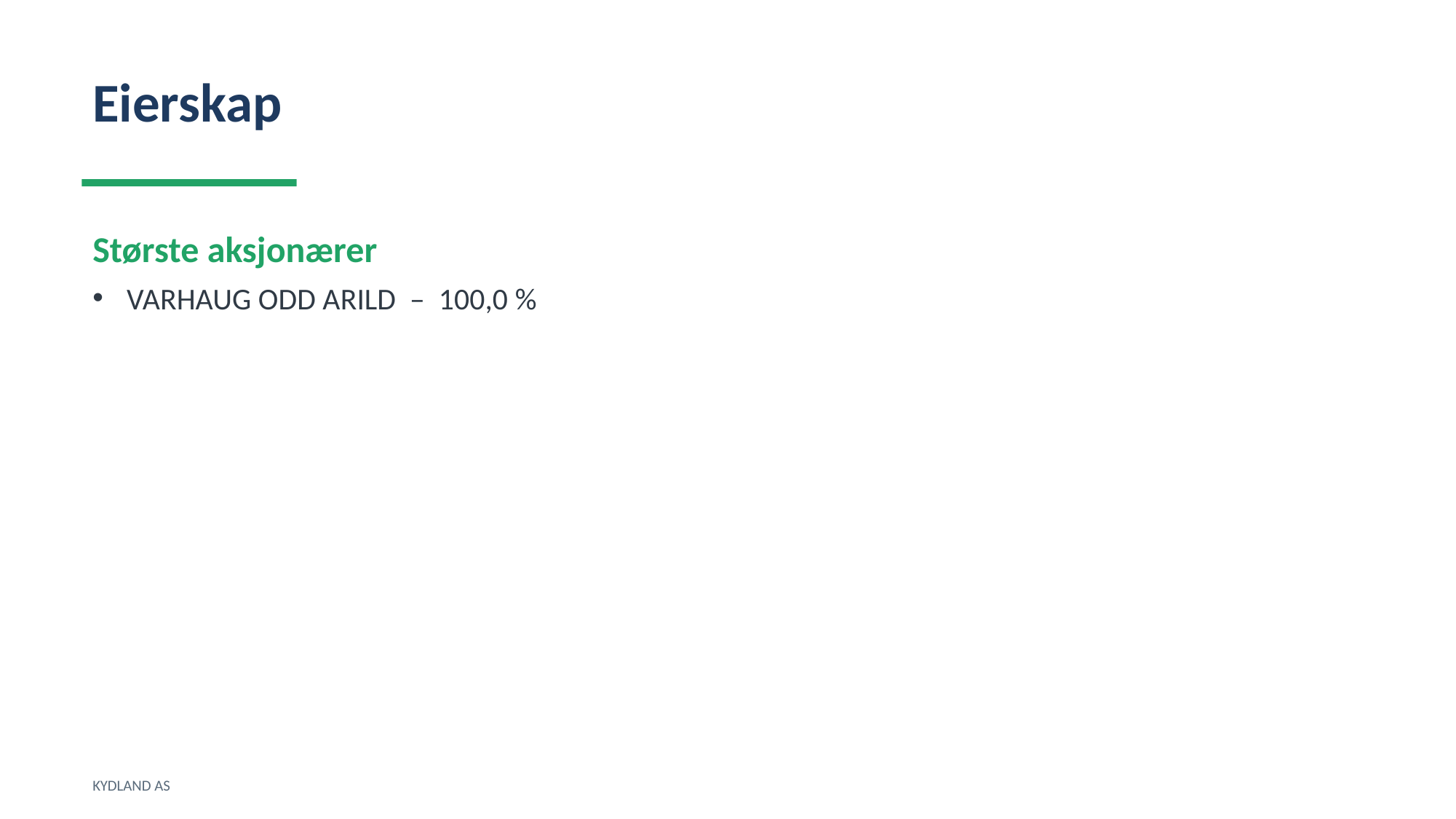

Eierskap

Største aksjonærer
VARHAUG ODD ARILD  –  100,0 %
KYDLAND AS